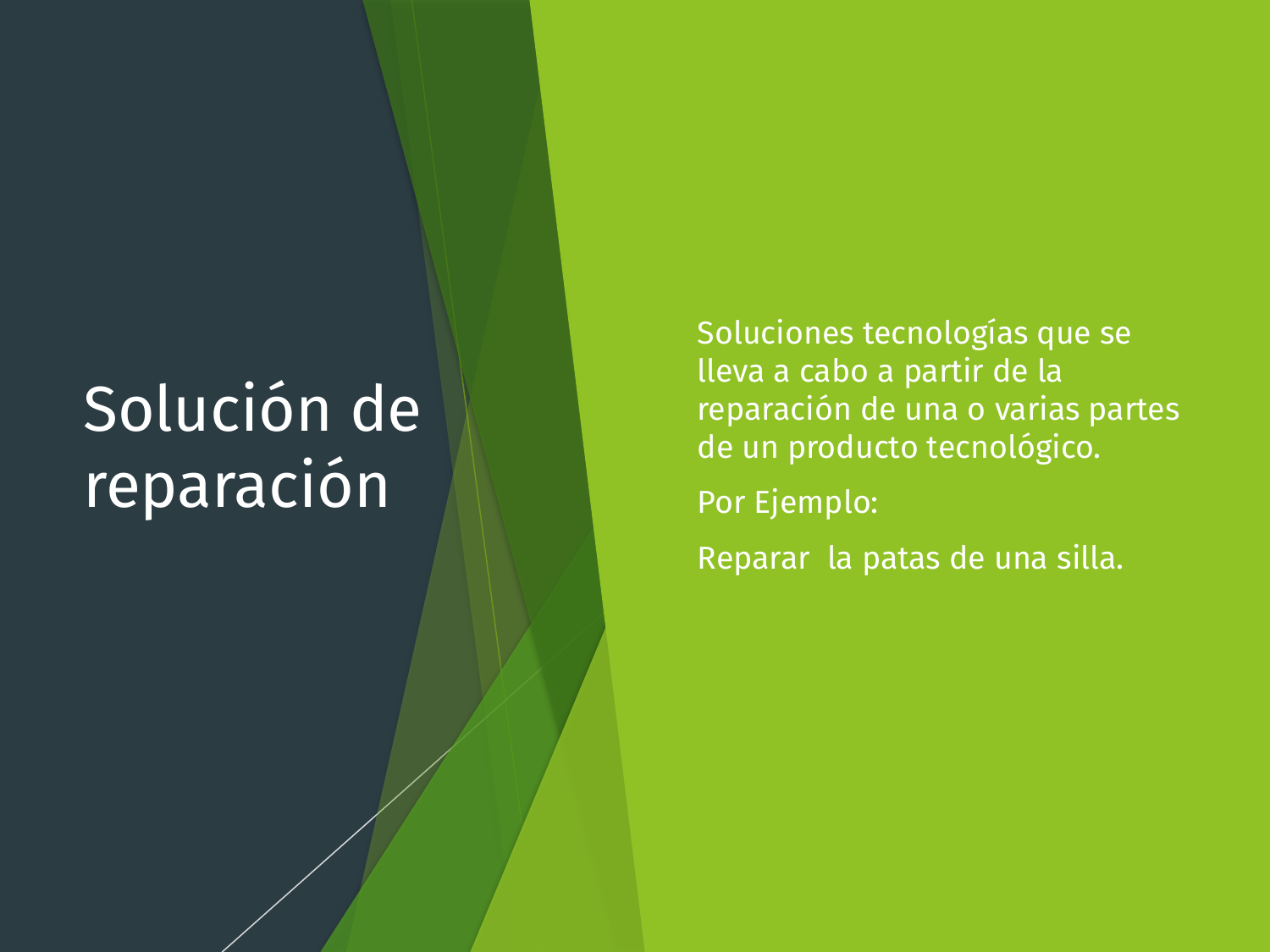

# Solución de reparación
Soluciones tecnologías que se lleva a cabo a partir de la reparación de una o varias partes de un producto tecnológico.
Por Ejemplo:
Reparar  la patas de una silla.